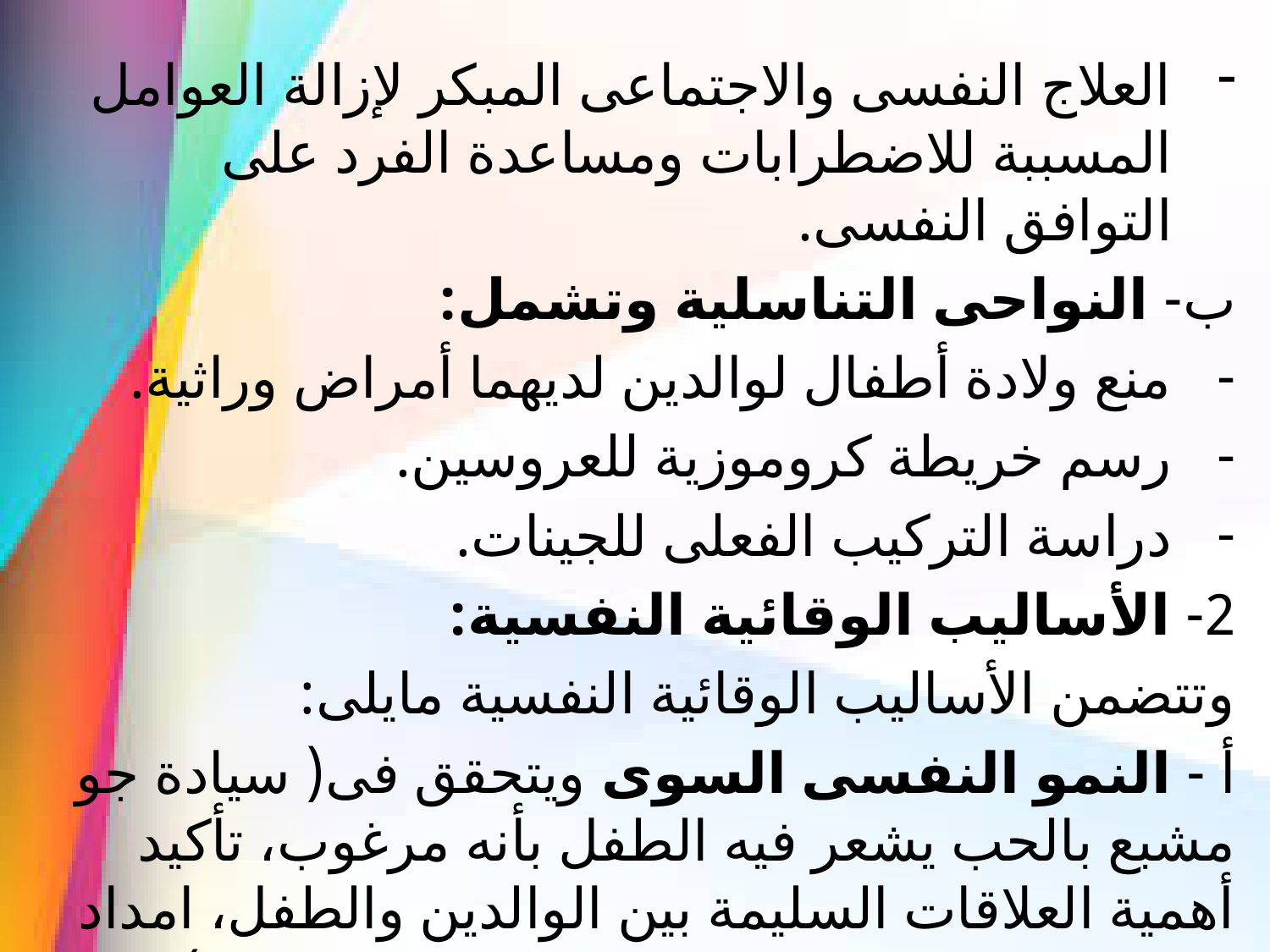

العلاج النفسى والاجتماعى المبكر لإزالة العوامل المسببة للاضطرابات ومساعدة الفرد على التوافق النفسى.
ب- النواحى التناسلية وتشمل:
منع ولادة أطفال لوالدين لديهما أمراض وراثية.
رسم خريطة كروموزية للعروسين.
دراسة التركيب الفعلى للجينات.
2- الأساليب الوقائية النفسية:
وتتضمن الأساليب الوقائية النفسية مايلى:
أ - النمو النفسى السوى ويتحقق فى( سيادة جو مشبع بالحب يشعر فيه الطفل بأنه مرغوب، تأكيد أهمية العلاقات السليمة بين الوالدين والطفل، امداد الوالدين بالمعلومات الكافية عن النمو النفسى).